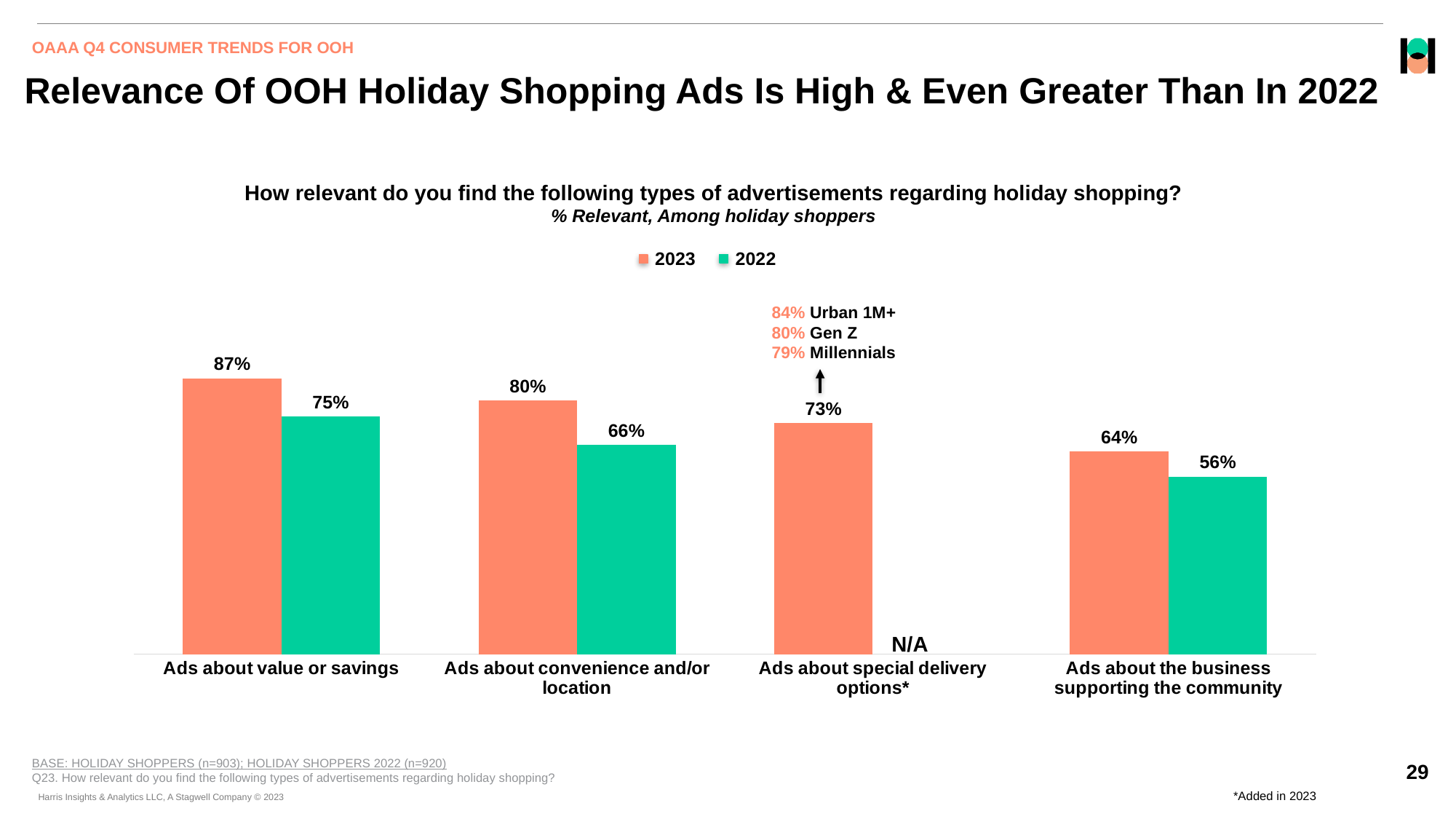

OAAA Q4 CONSUMER TRENDS FOR OOH
# Relevance Of OOH Holiday Shopping Ads Is High & Even Greater Than In 2022
How relevant do you find the following types of advertisements regarding holiday shopping?
% Relevant, Among holiday shoppers

### Chart

| Category | 2023 | 2022 |
|---|---|---|
| Ads about value or savings | 0.87 | 0.75 |
| Ads about convenience and/or location | 0.8 | 0.66 |
| Ads about special delivery options* | 0.73 | None |
| Ads about the business supporting the community | 0.64 | 0.56 |
2022

2023

84% Urban 1M+ 80% Gen Z
79% Millennials
N/A

BASE: HOLIDAY SHOPPERS (n=903); HOLIDAY SHOPPERS 2022 (n=920)
Q23. How relevant do you find the following types of advertisements regarding holiday shopping?
*Added in 2023